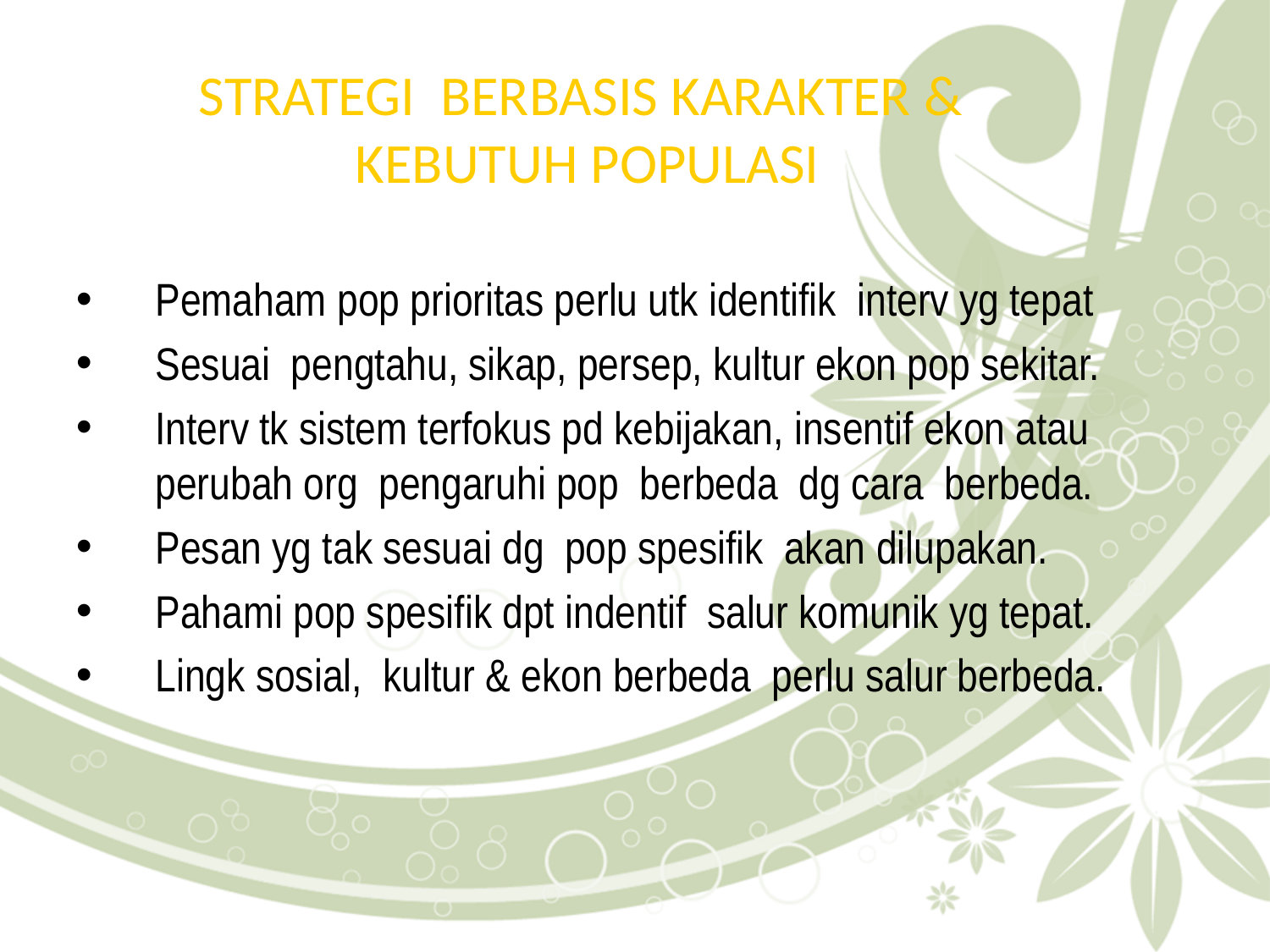

# STRATEGI  BERBASIS KARAKTER & KEBUTUH POPULASI
Pemaham pop prioritas perlu utk identifik  interv yg tepat
Sesuai  pengtahu, sikap, persep, kultur ekon pop sekitar.
Interv tk sistem terfokus pd kebijakan, insentif ekon atau perubah org  pengaruhi pop  berbeda  dg cara  berbeda.
Pesan yg tak sesuai dg  pop spesifik  akan dilupakan.
Pahami pop spesifik dpt indentif  salur komunik yg tepat.
Lingk sosial,  kultur & ekon berbeda  perlu salur berbeda.